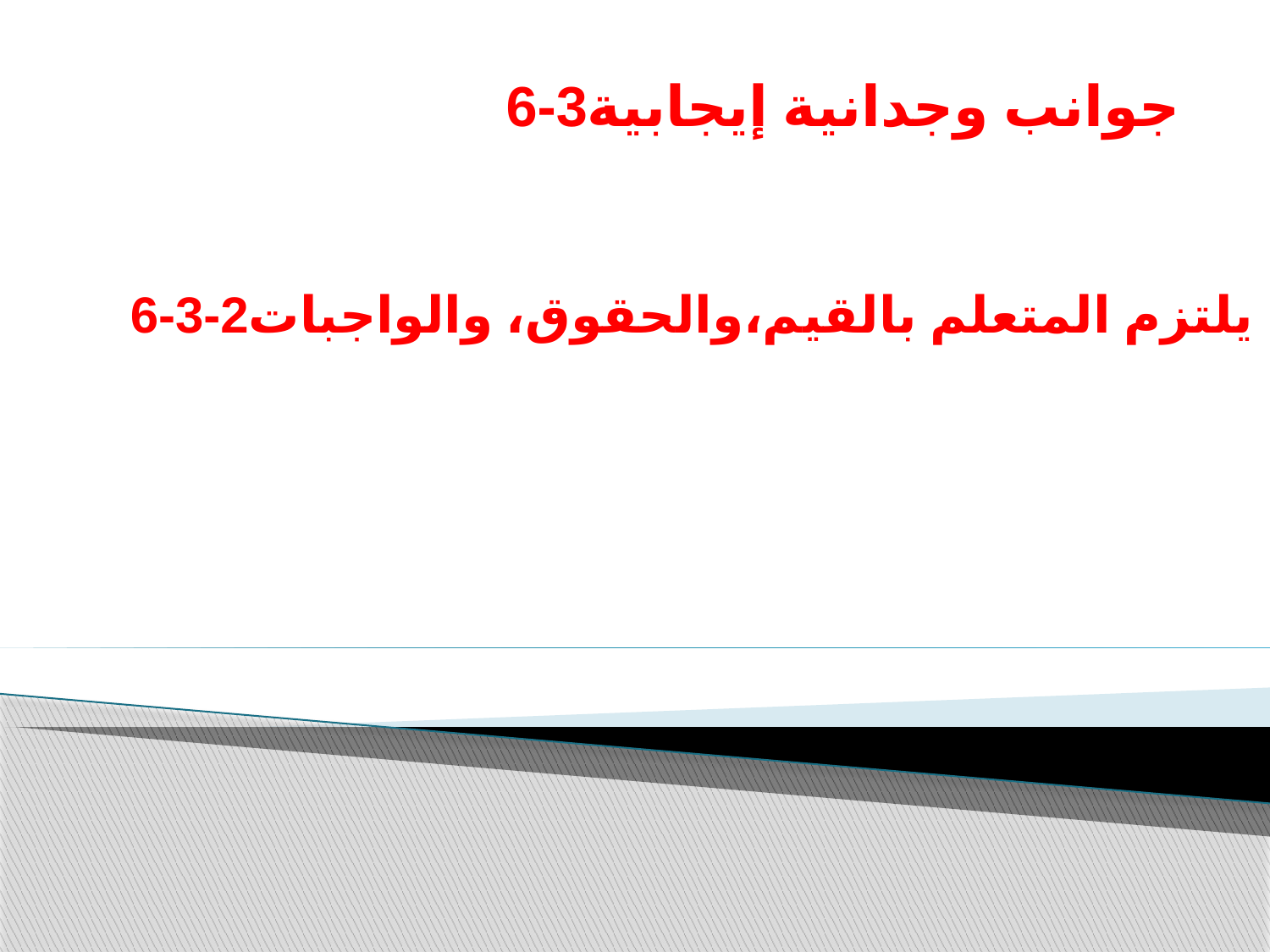

6-3جوانب وجدانية إيجابية
# 6-3-2يلتزم المتعلم بالقيم،والحقوق، والواجبات